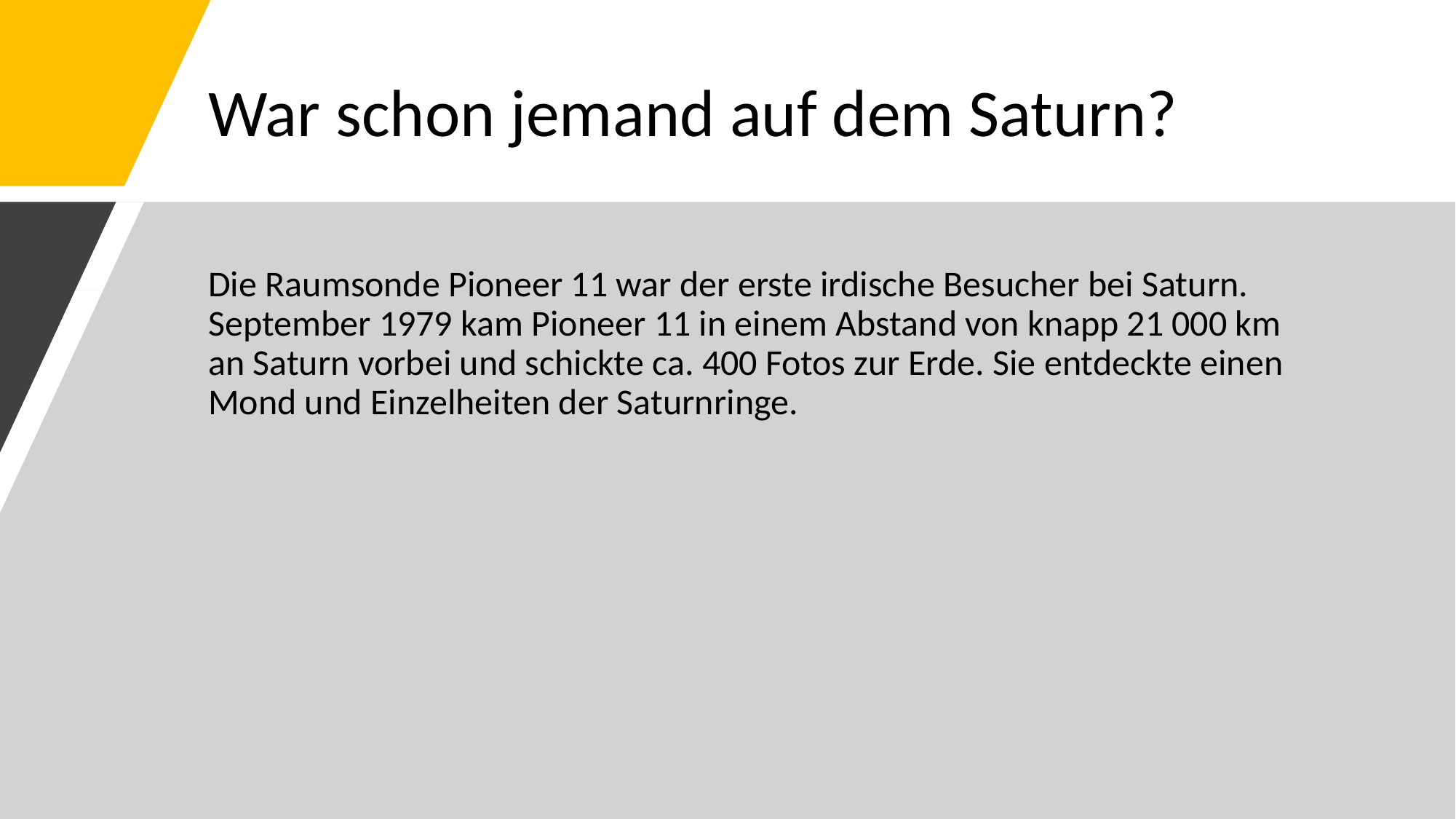

# War schon jemand auf dem Saturn?

Die Raumsonde Pioneer 11 war der erste irdische Besucher bei Saturn. September 1979 kam Pioneer 11 in einem Abstand von knapp 21 000 km an Saturn vorbei und schickte ca. 400 Fotos zur Erde. Sie entdeckte einen Mond und Einzelheiten der Saturnringe.